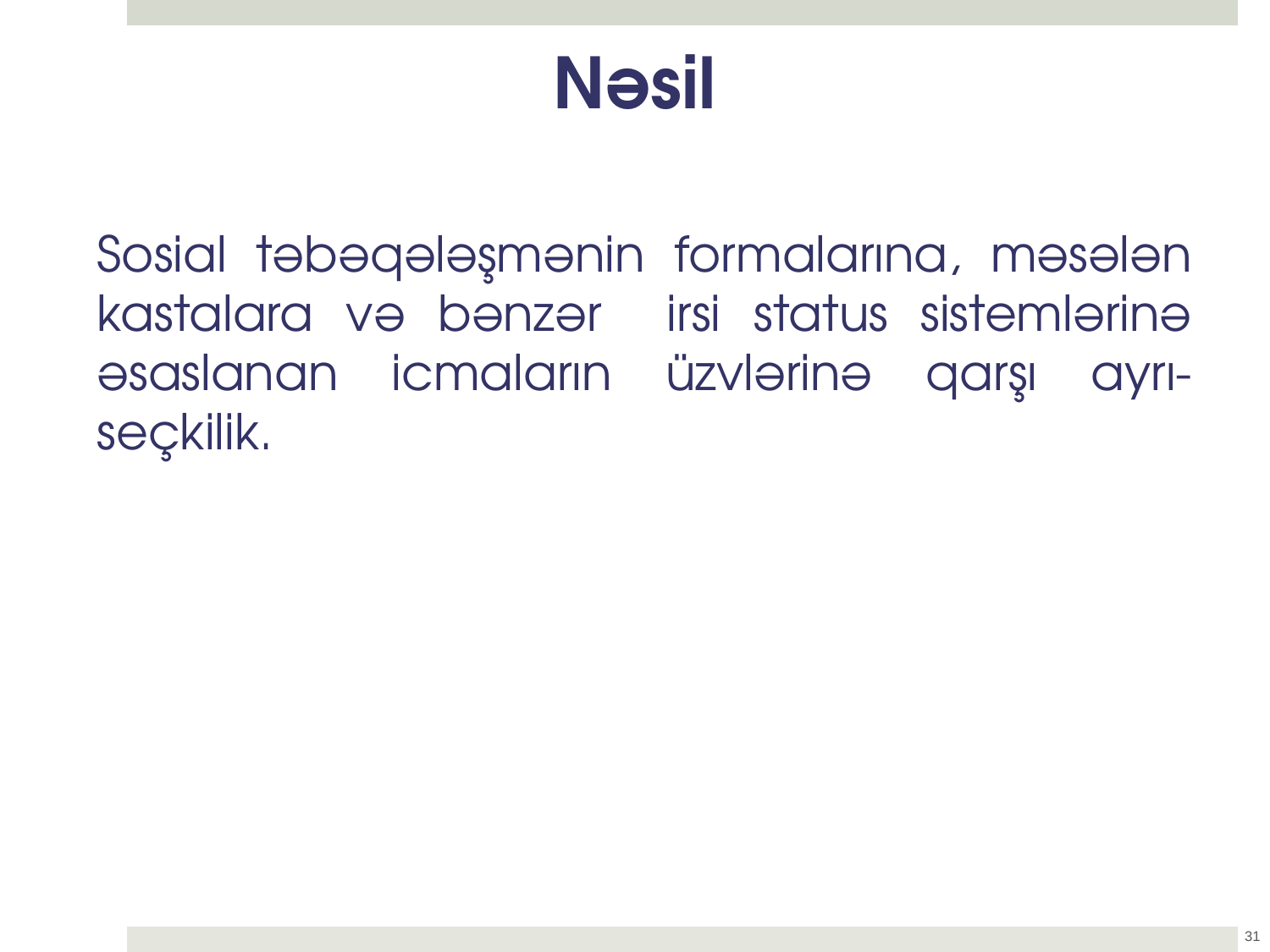

Nəsil
Sosial təbəqələşmənin formalarına, məsələn kastalara və bənzər  irsi status sistemlərinə əsaslanan icmaların üzvlərinə qarşı ayrı-seçkilik.

31